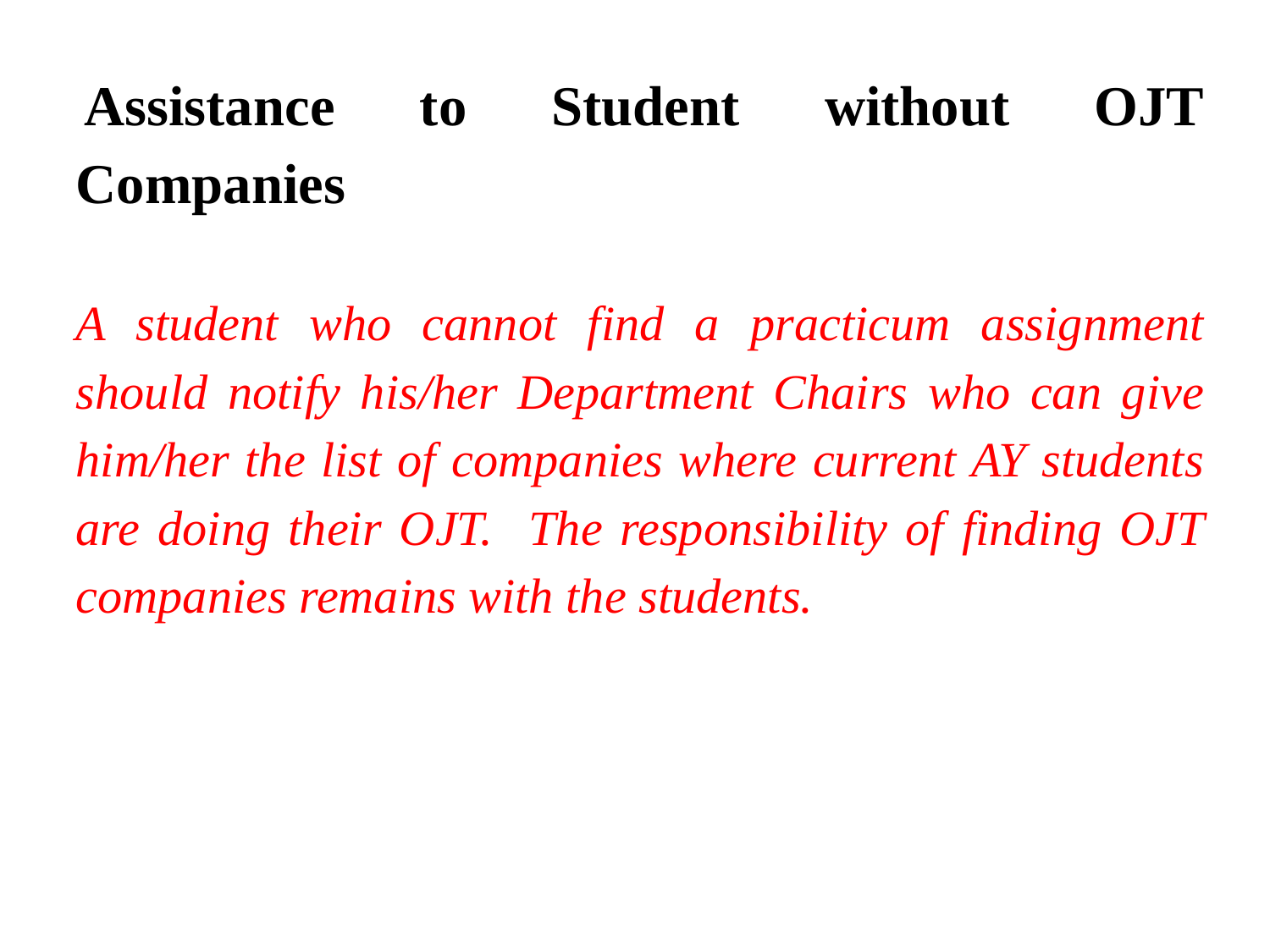

Assistance to Student without OJT Companies

A student who cannot find a practicum assignment should notify his/her Department Chairs who can give him/her the list of companies where current AY students are doing their OJT.  The responsibility of finding OJT companies remains with the students.